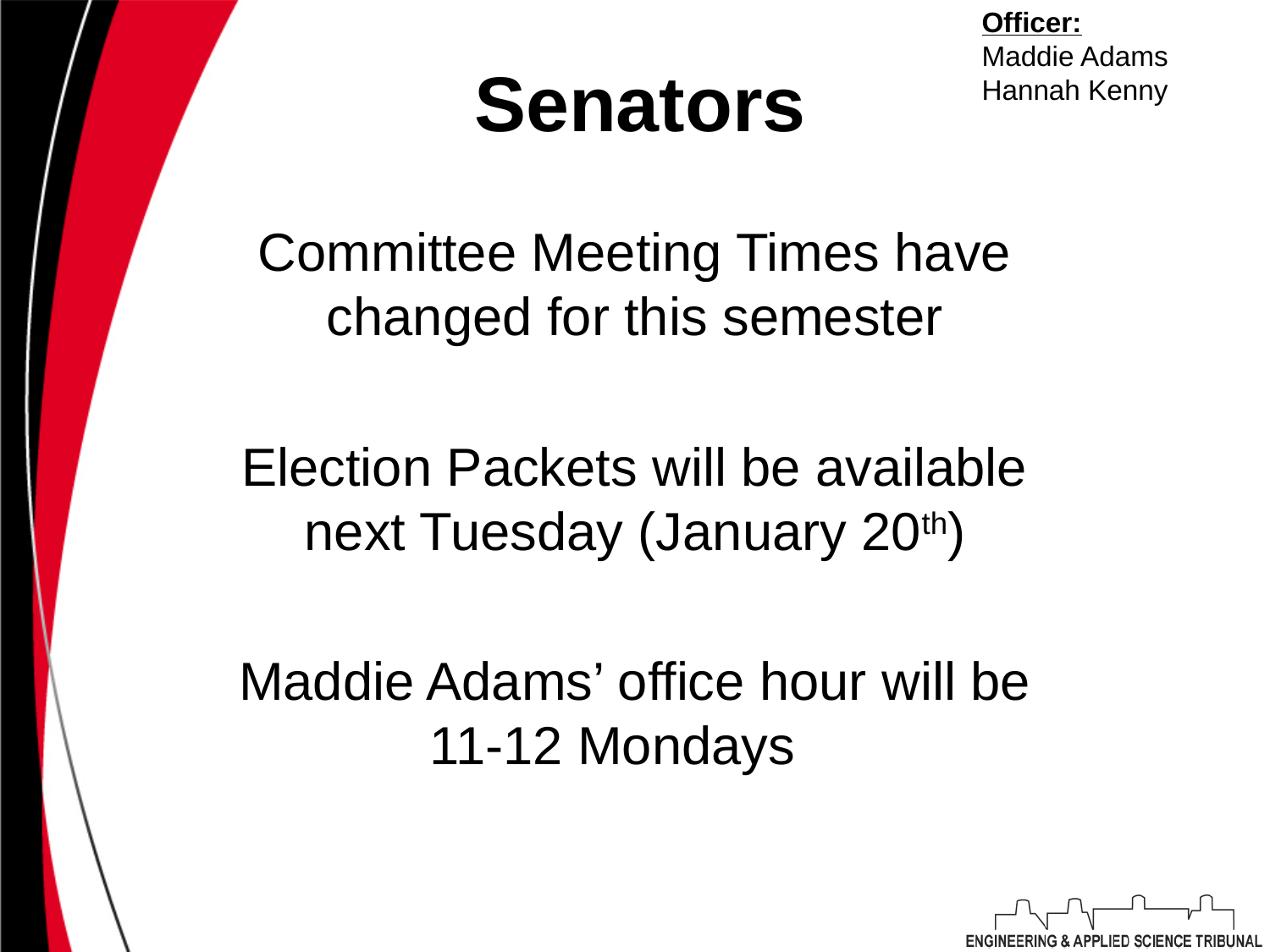

Officer:
Maddie Adams
Hannah Kenny
Senators
Committee Meeting Times have changed for this semester

Election Packets will be available next Tuesday (January 20th)

Maddie Adams’ office hour will be 11-12 Mondays